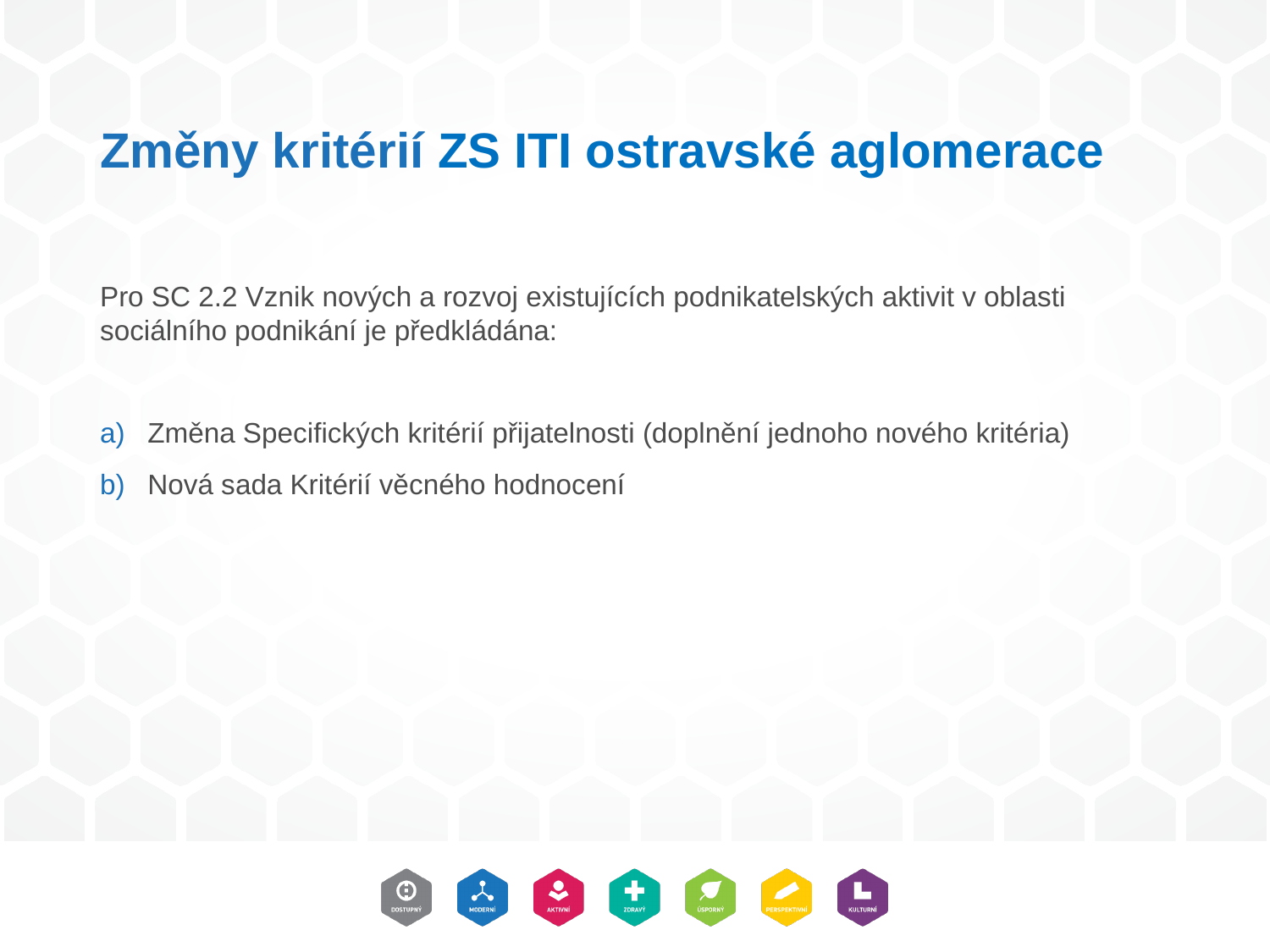

# Změny kritérií ZS ITI ostravské aglomerace
Pro SC 2.2 Vznik nových a rozvoj existujících podnikatelských aktivit v oblasti sociálního podnikání je předkládána:

Změna Specifických kritérií přijatelnosti (doplnění jednoho nového kritéria)
Nová sada Kritérií věcného hodnocení